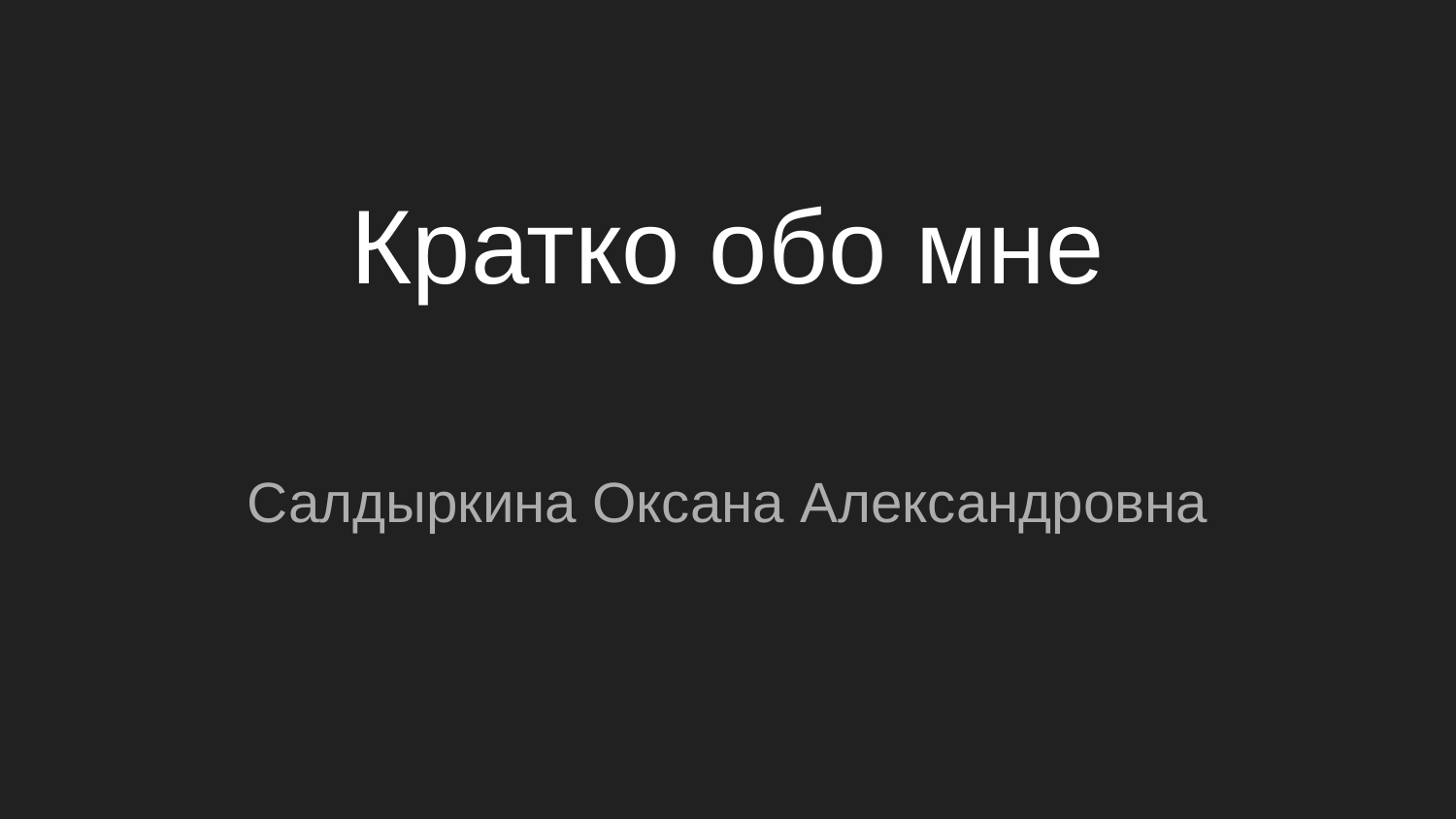

# Кратко обо мне
Салдыркина Оксана Александровна